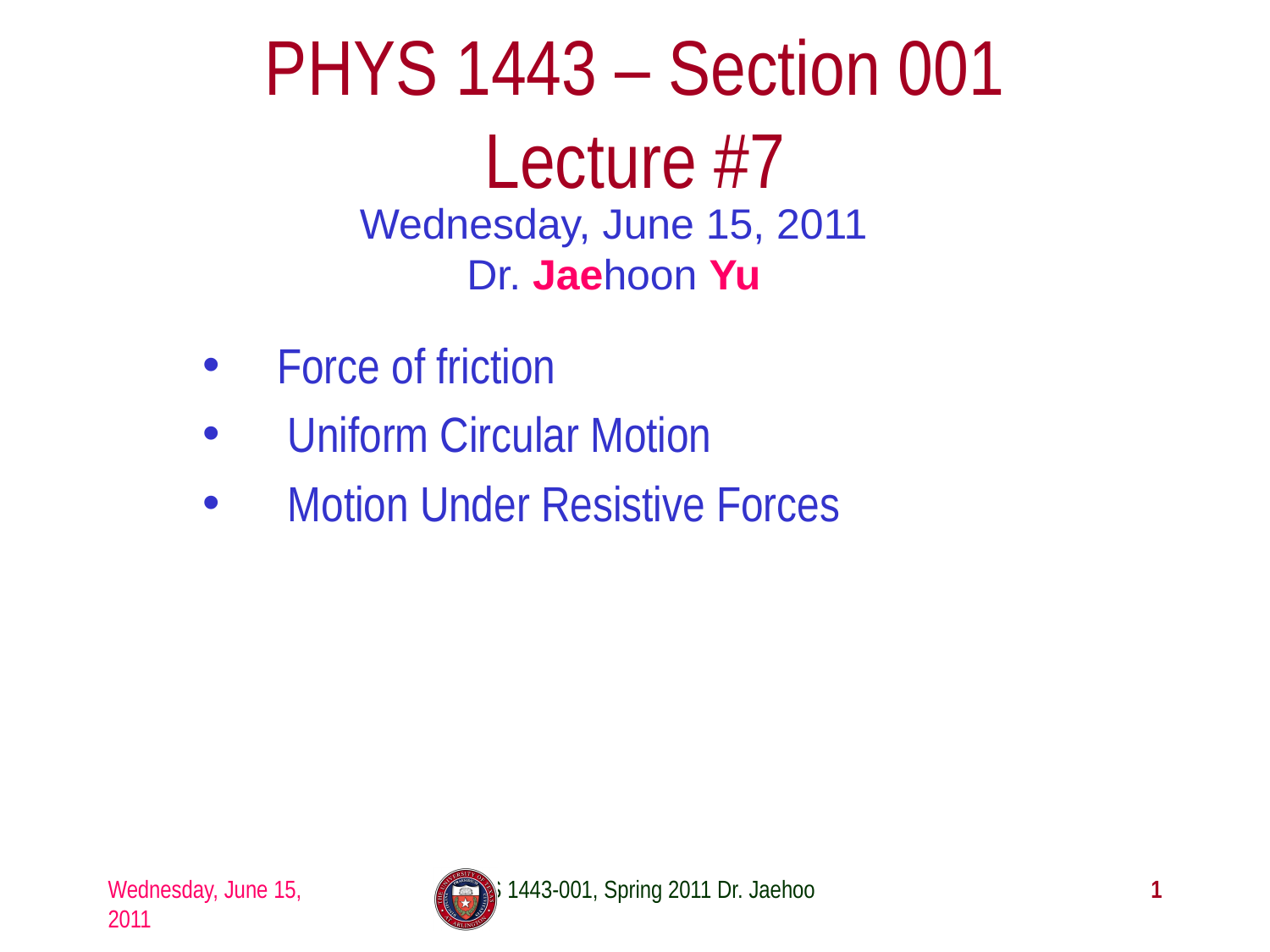

# PHYS 1443 – Section 001 Lecture #7
Wednesday, June 15, 2011
Dr. Jaehoon Yu
Force of friction
Uniform Circular Motion
Motion Under Resistive Forces
Wednesday, June 15, 2011
PHYS 1443-001, Spring 2011 Dr. Jaehoon Yu
1